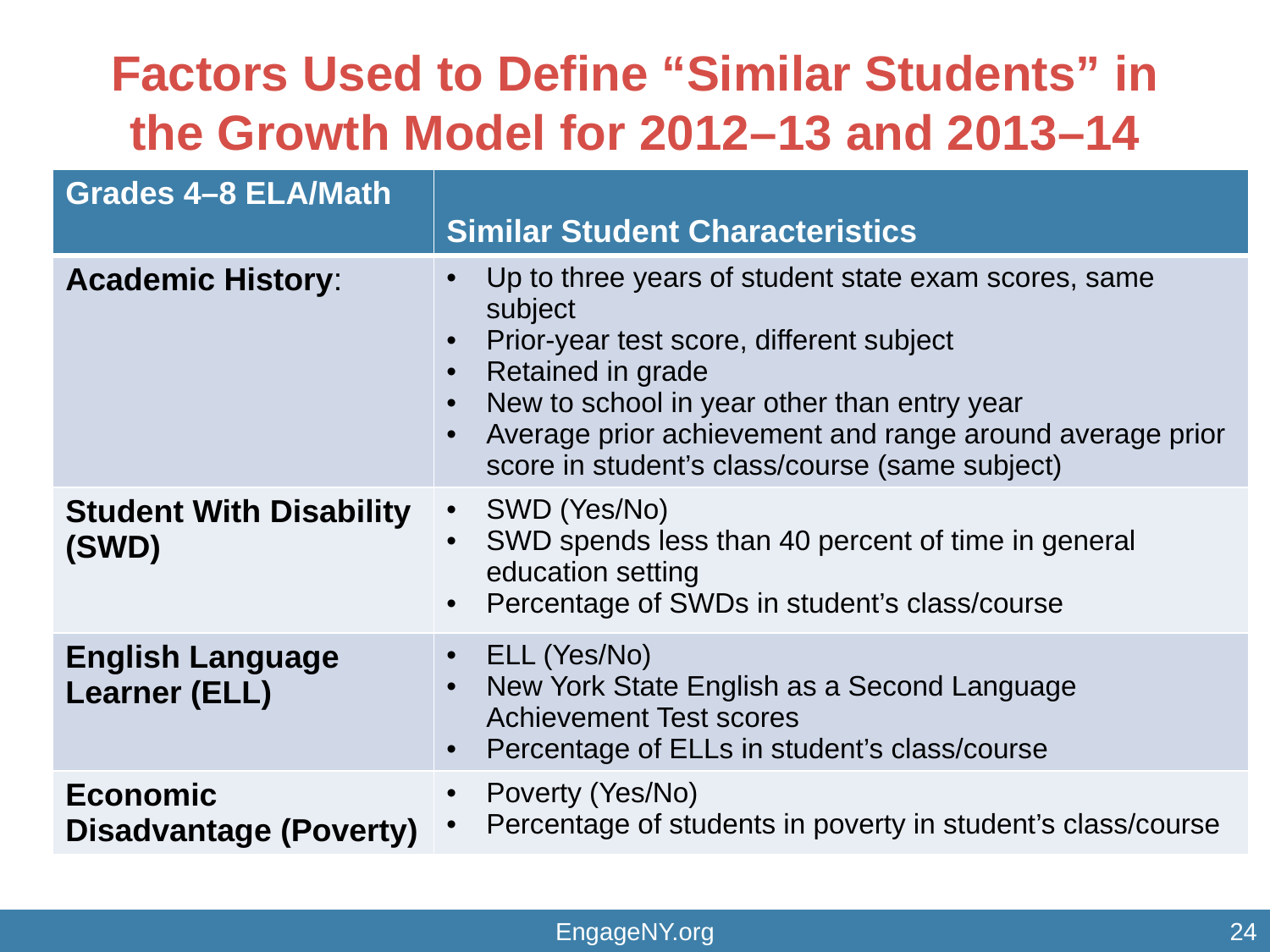

# Factors Used to Define “Similar Students” in the Growth Model for 2012–13 and 2013–14
| Grades 4–8 ELA/Math | Similar Student Characteristics |
| --- | --- |
| Academic History: | Up to three years of student state exam scores, same subject Prior-year test score, different subject Retained in grade New to school in year other than entry year Average prior achievement and range around average prior score in student’s class/course (same subject) |
| Student With Disability (SWD) | SWD (Yes/No) SWD spends less than 40 percent of time in general education setting Percentage of SWDs in student’s class/course |
| English Language Learner (ELL) | ELL (Yes/No) New York State English as a Second Language Achievement Test scores Percentage of ELLs in student’s class/course |
| Economic Disadvantage (Poverty) | Poverty (Yes/No) Percentage of students in poverty in student’s class/course |
EngageNY.org
24